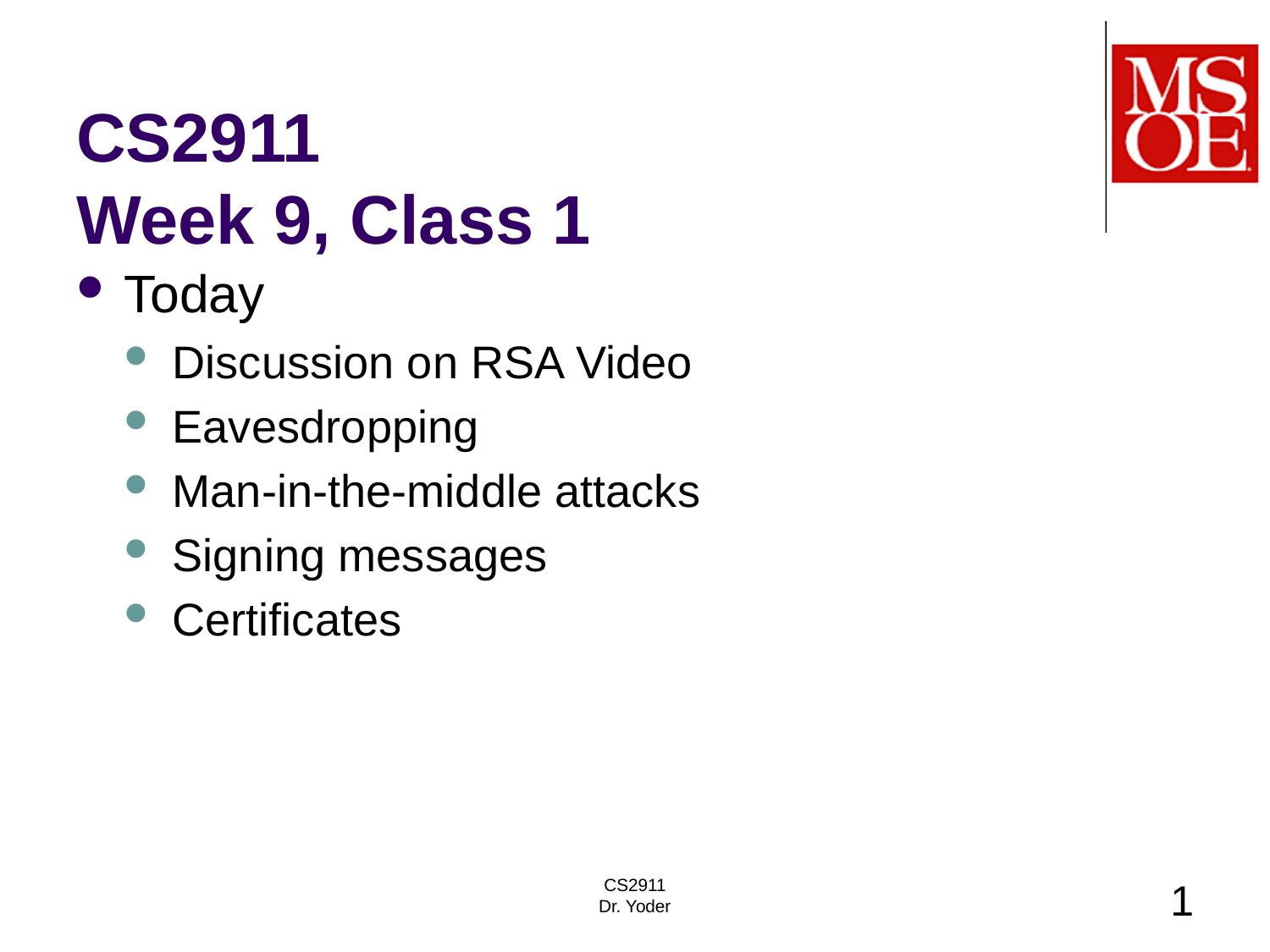

# CS2911 Week 9, Class 1
Today
Discussion on RSA Video
Eavesdropping
Man-in-the-middle attacks
Signing messages
Certificates

CS2911
Dr. Yoder
1